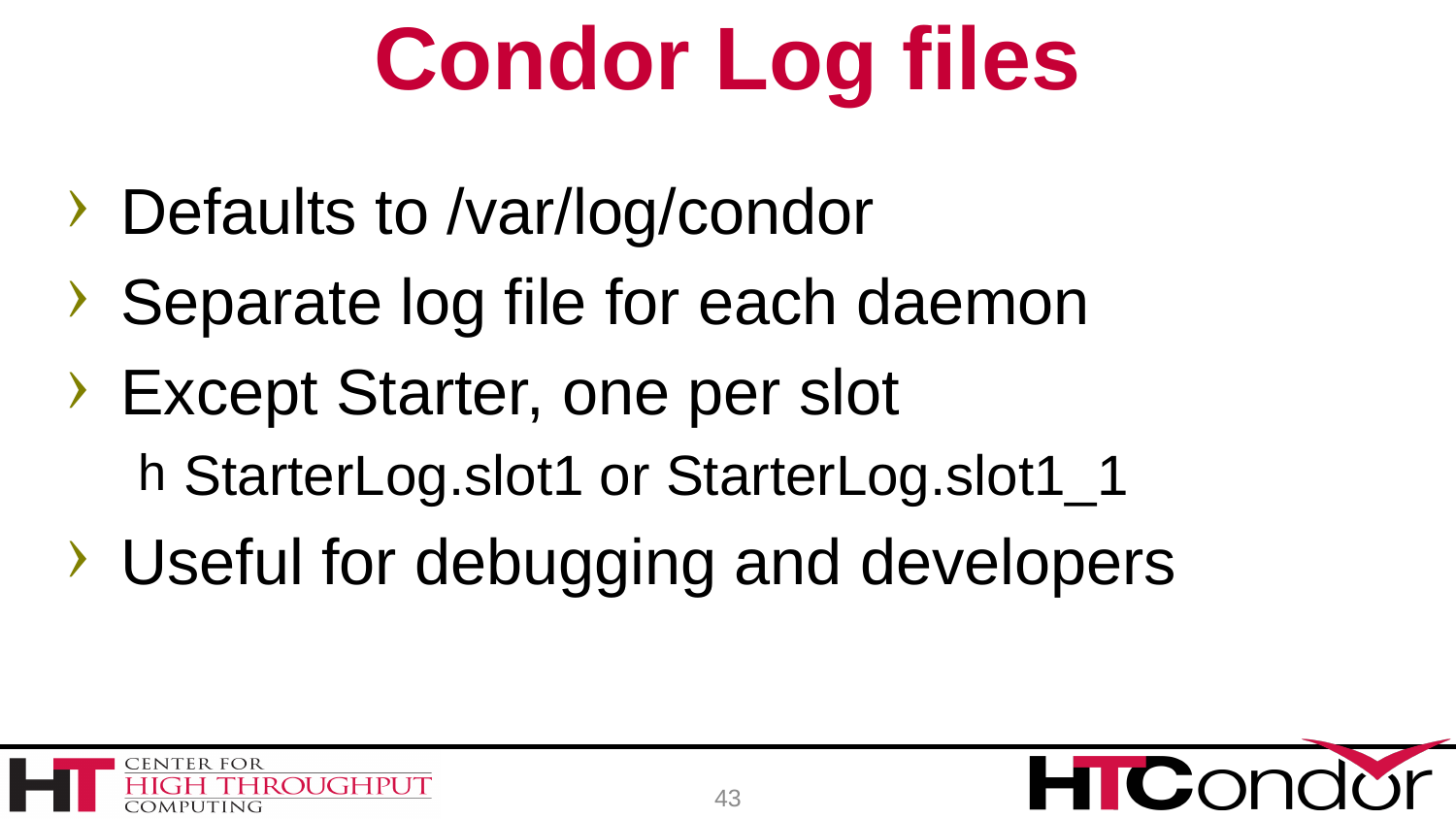

# Condor Log files
Defaults to /var/log/condor
Separate log file for each daemon
Except Starter, one per slot
StarterLog.slot1 or StarterLog.slot1_1
Useful for debugging and developers
43